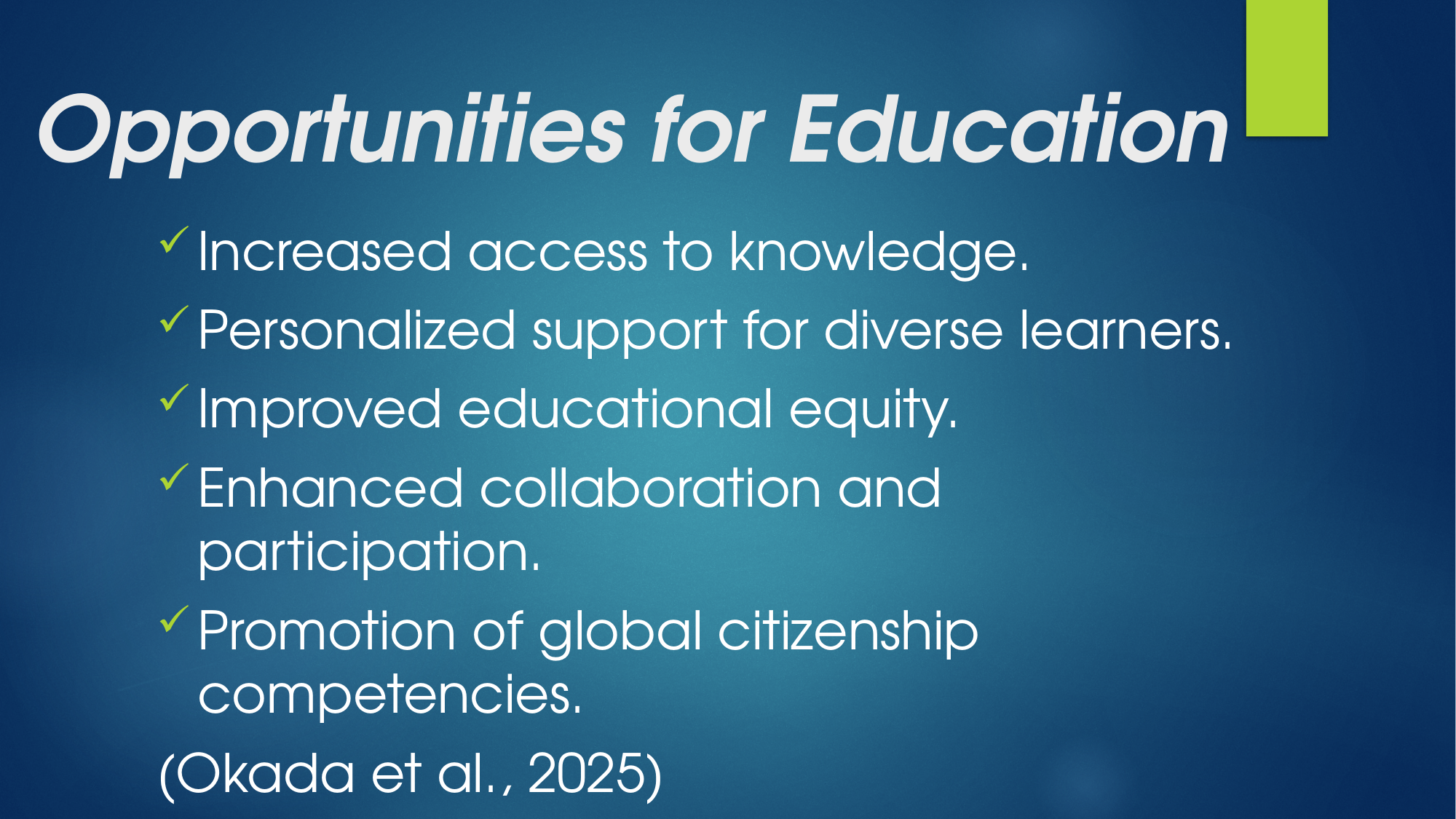

# Opportunities for Education
Increased access to knowledge.
Personalized support for diverse learners.
Improved educational equity.
Enhanced collaboration and participation.
Promotion of global citizenship competencies.
(Okada et al., 2025)